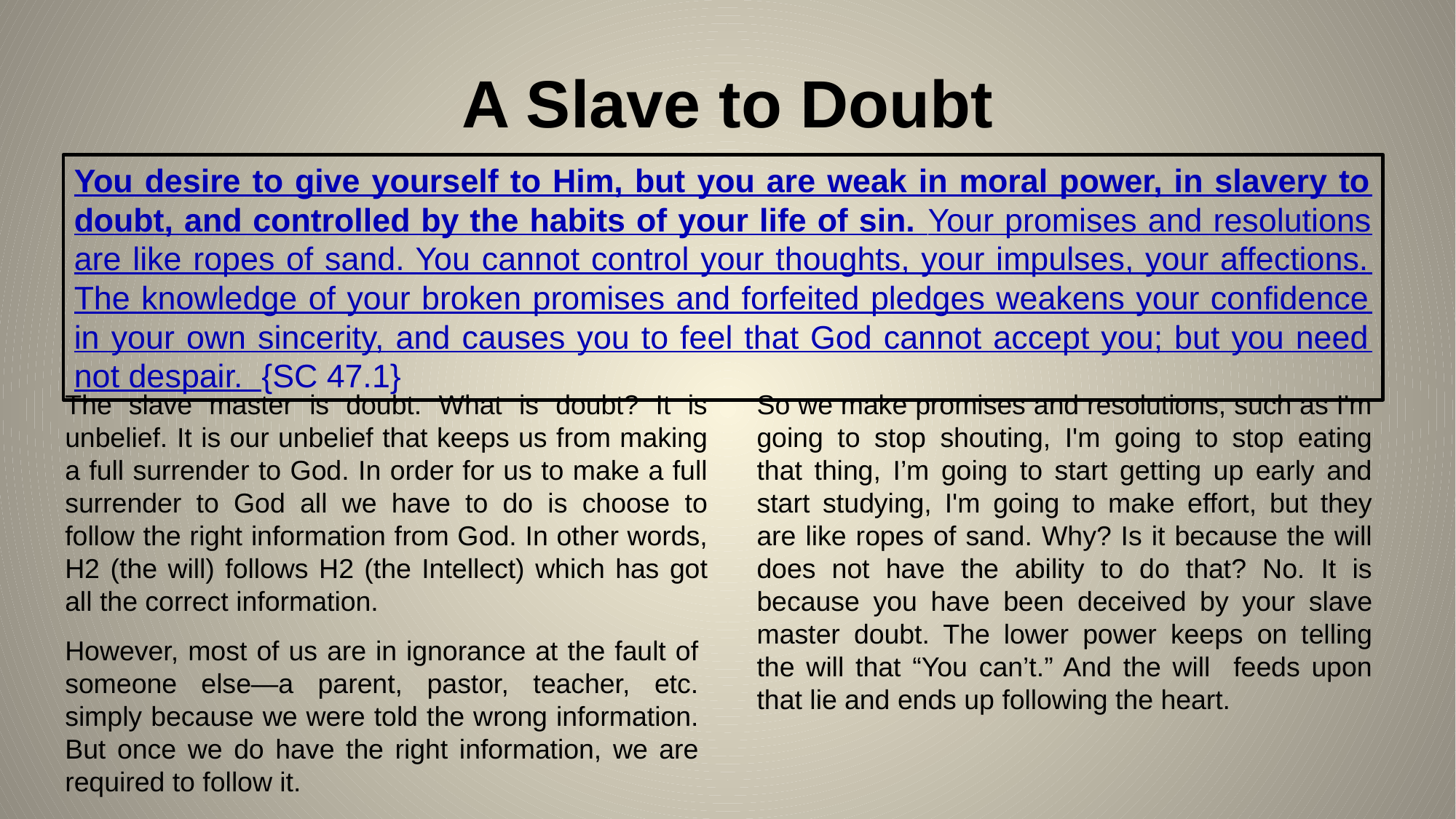

# A Slave to Doubt
You desire to give yourself to Him, but you are weak in moral power, in slavery to doubt, and controlled by the habits of your life of sin. Your promises and resolutions are like ropes of sand. You cannot control your thoughts, your impulses, your affections. The knowledge of your broken promises and forfeited pledges weakens your confidence in your own sincerity, and causes you to feel that God cannot accept you; but you need not despair.  {SC 47.1}

The slave master is doubt. What is doubt? It is unbelief. It is our unbelief that keeps us from making a full surrender to God. In order for us to make a full surrender to God all we have to do is choose to follow the right information from God. In other words, H2 (the will) follows H2 (the Intellect) which has got all the correct information.
So we make promises and resolutions, such as I'm going to stop shouting, I'm going to stop eating that thing, I’m going to start getting up early and start studying, I'm going to make effort, but they are like ropes of sand. Why? Is it because the will does not have the ability to do that? No. It is because you have been deceived by your slave master doubt. The lower power keeps on telling the will that “You can’t.” And the will  feeds upon that lie and ends up following the heart.
However, most of us are in ignorance at the fault of someone else—a parent, pastor, teacher, etc. simply because we were told the wrong information. But once we do have the right information, we are required to follow it.